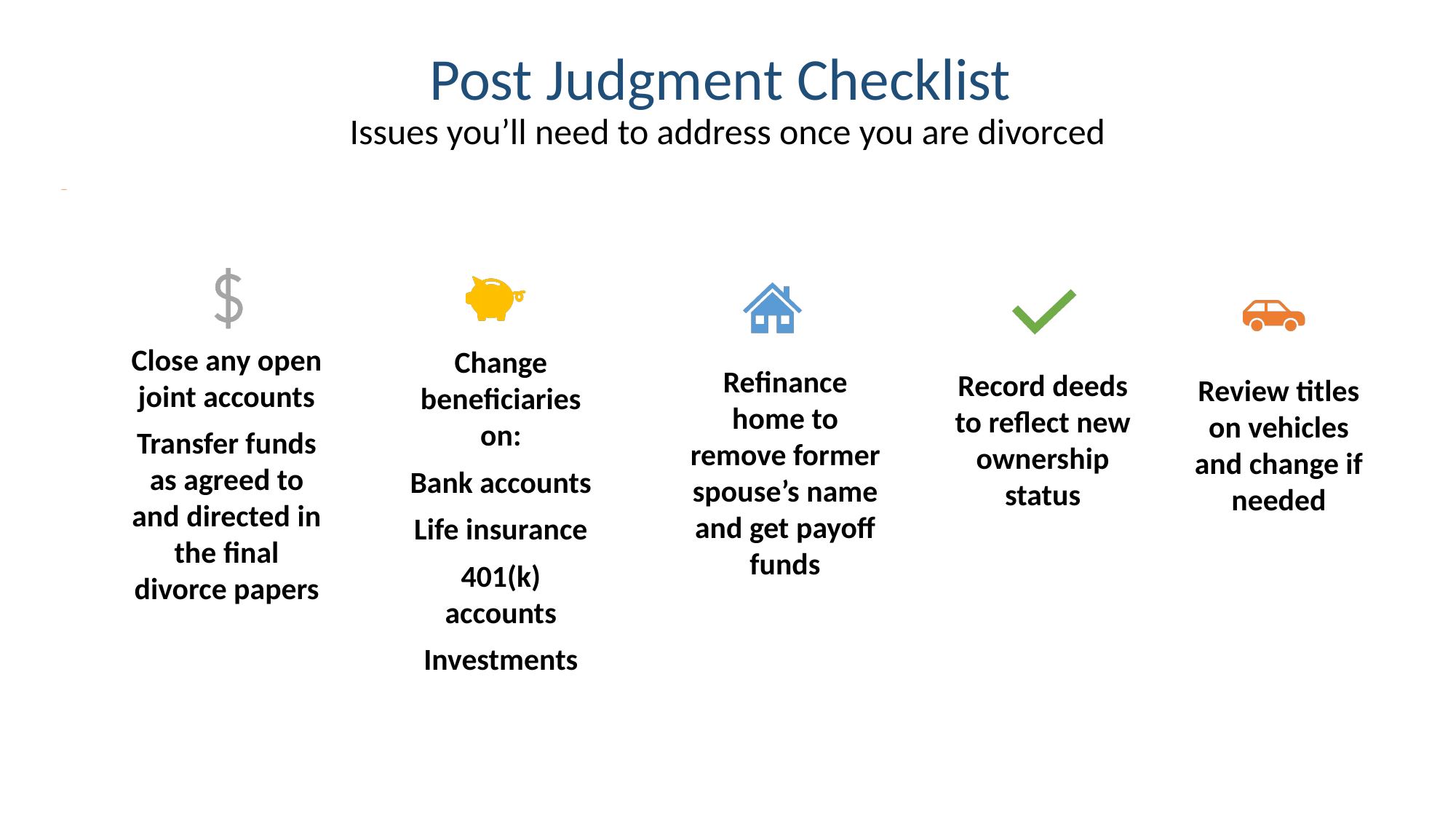

# Post Judgment Checklist Issues you’ll need to address once you are divorced

Close any open joint accounts
Transfer funds as agreed to and directed in the final divorce papers
Change beneficiaries on:
Bank accounts
Life insurance
401(k) accounts
Investments

Refinance home to remove former spouse’s name and get payoff funds
Record deeds to reflect new ownership status
Review titles on vehicles and change if needed